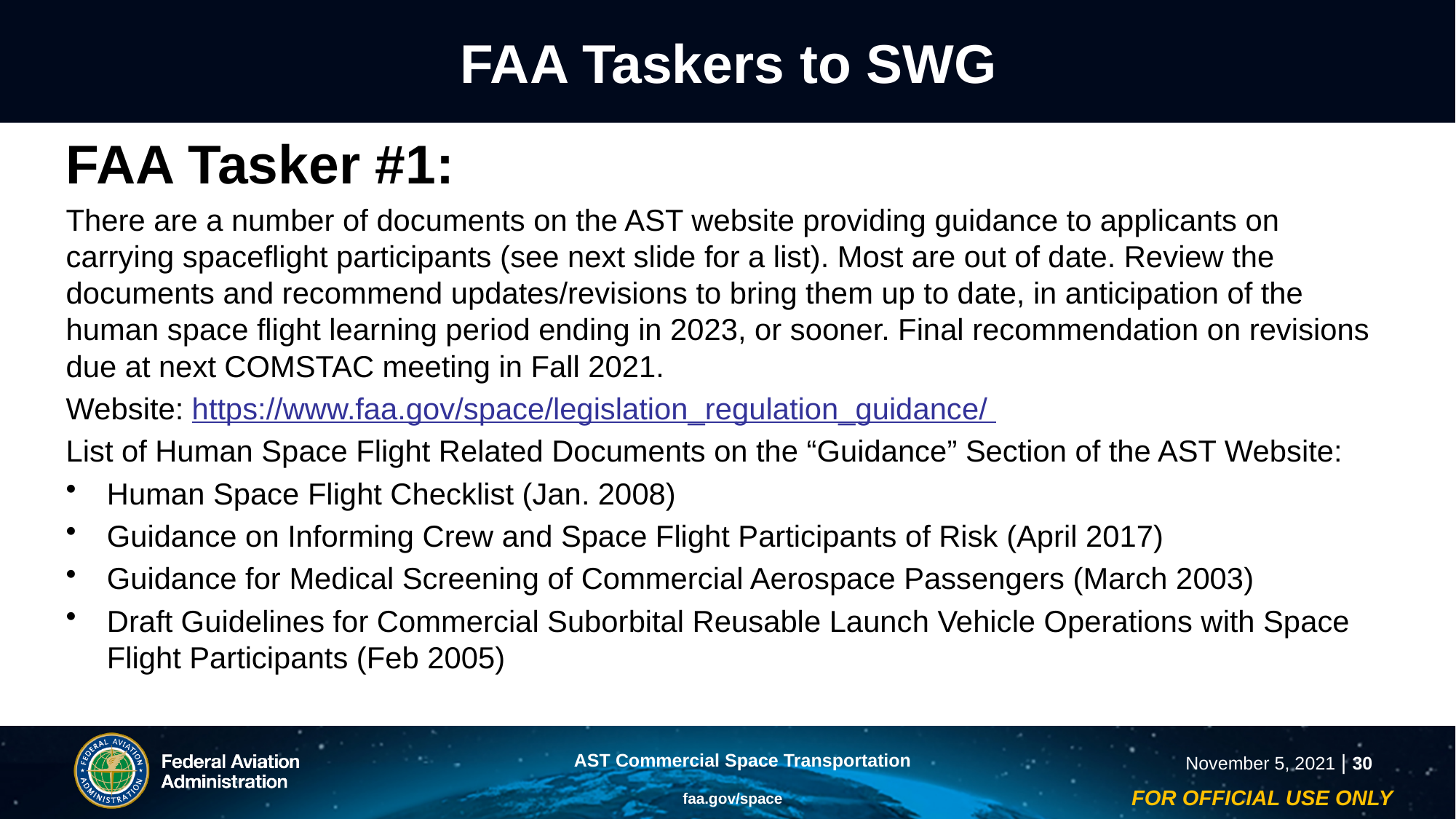

# FAA Taskers to SWG
FAA Tasker #1:
There are a number of documents on the AST website providing guidance to applicants on carrying spaceflight participants (see next slide for a list). Most are out of date. Review the documents and recommend updates/revisions to bring them up to date, in anticipation of the human space flight learning period ending in 2023, or sooner. Final recommendation on revisions due at next COMSTAC meeting in Fall 2021.
Website: https://www.faa.gov/space/legislation_regulation_guidance/
List of Human Space Flight Related Documents on the “Guidance” Section of the AST Website:
Human Space Flight Checklist (Jan. 2008)
Guidance on Informing Crew and Space Flight Participants of Risk (April 2017)
Guidance for Medical Screening of Commercial Aerospace Passengers (March 2003)
Draft Guidelines for Commercial Suborbital Reusable Launch Vehicle Operations with Space Flight Participants (Feb 2005)